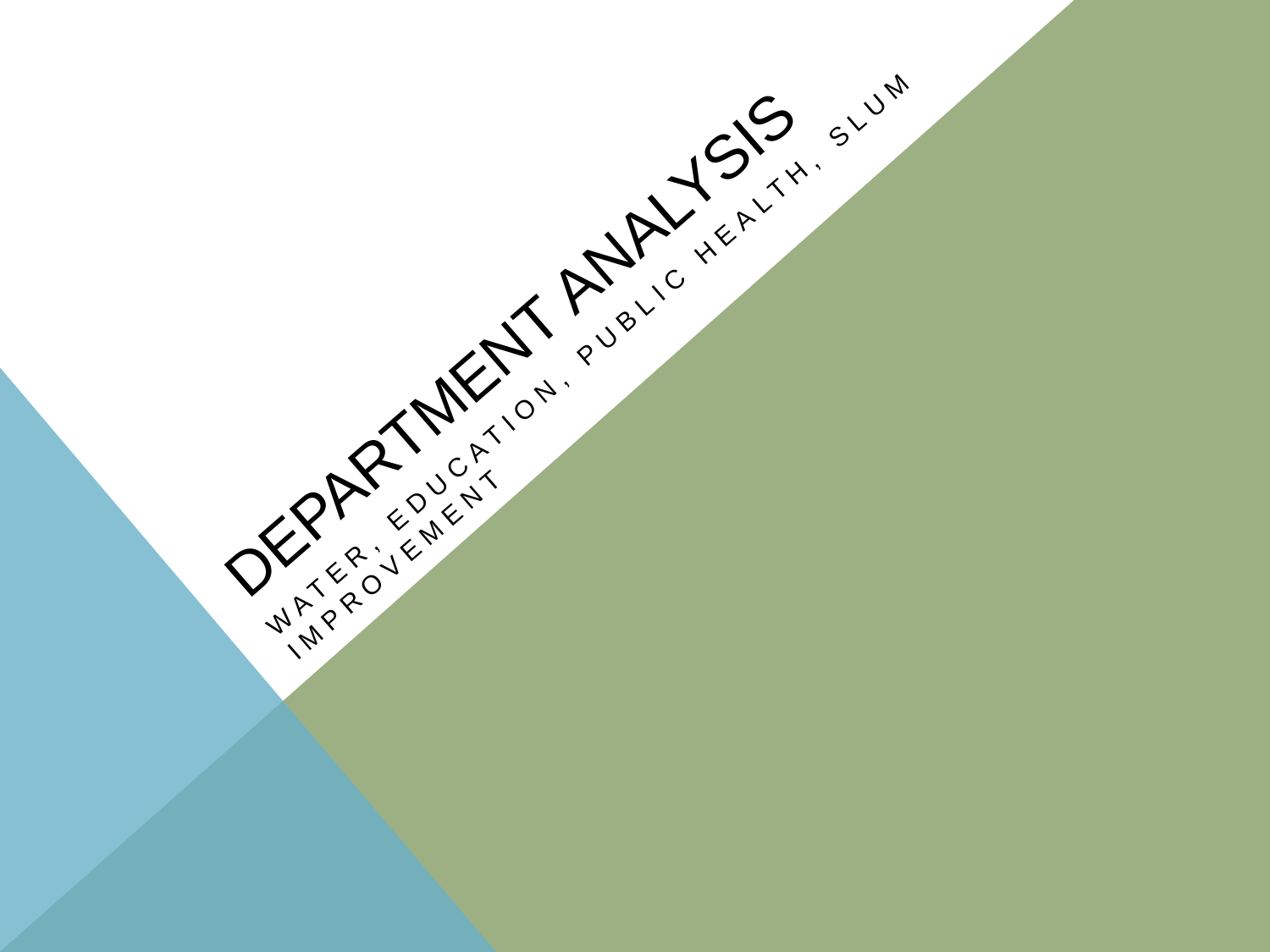

# Department analysis
WATER, Education, public health, slum improvement